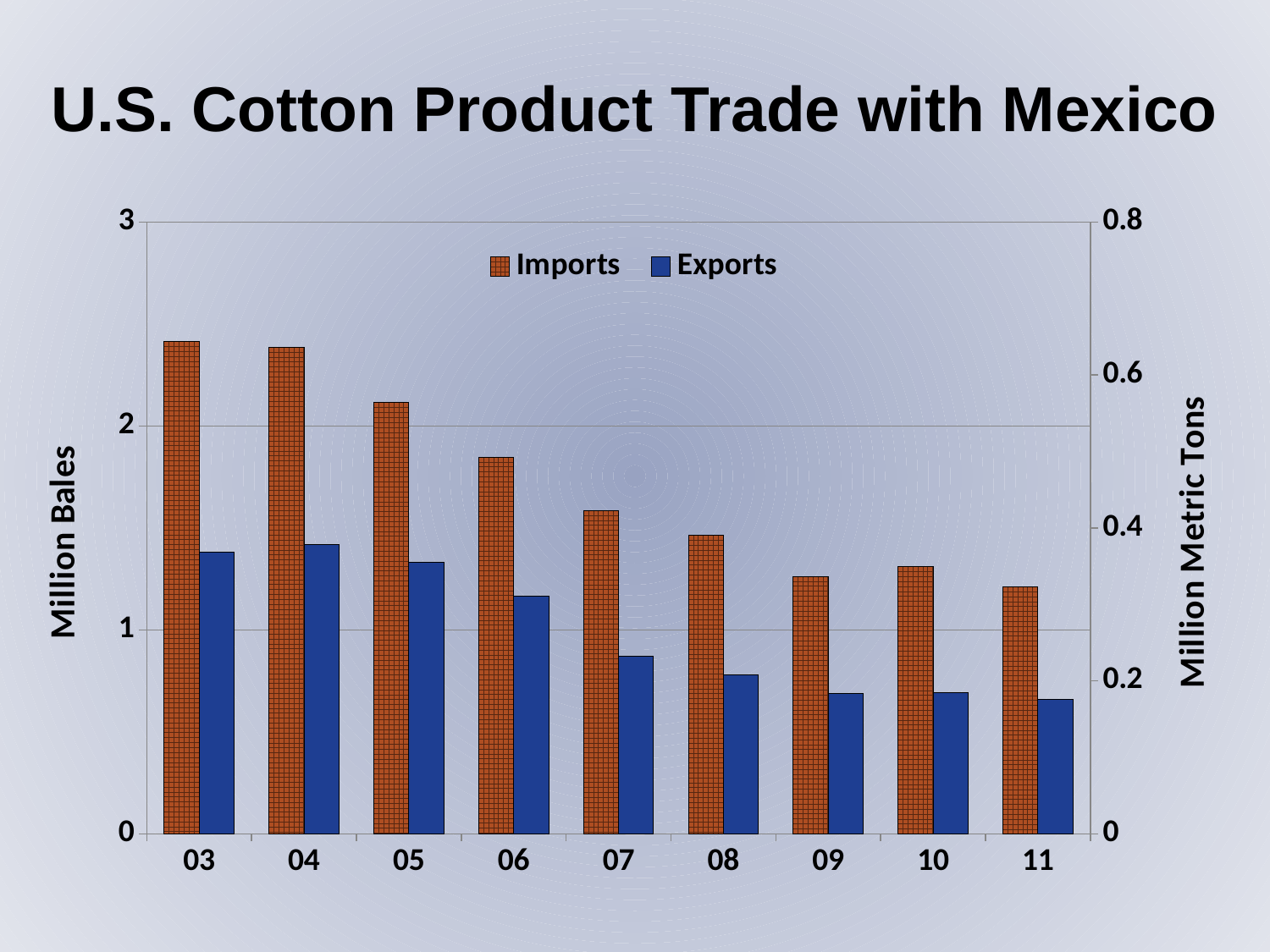

U.S. Cotton Product Trade with Mexico

### Chart

| Category | Imports | Exports | Imp Metric Tons | Exp Metric Tons |
|---|---|---|---|---|
| 03 | 2.413 | 1.38 | 0.5257080610021786 | 0.3006535947712418 |
| 04 | 2.387 | 1.419 | 0.5200435729847495 | 0.30915032679738563 |
| 05 | 2.114 | 1.332 | 0.4605664488017429 | 0.2901960784313726 |
| 06 | 1.848 | 1.167 | 0.40261437908496733 | 0.25424836601307194 |
| 07 | 1.586 | 0.87 | 0.34553376906318084 | 0.1895424836601307 |
| 08 | 1.4634354166666668 | 0.7795229166666666 | 0.31883124546114744 | 0.16983070079883805 |
| 09 | 1.2625520833333332 | 0.6875687500000001 | 0.275065813362382 | 0.14979711328976036 |
| 10 | 1.3095708333333334 | 0.6911458333333333 | 0.2853095497458243 | 0.15057643427741468 |
| 11 | 1.2115395833333333 | 0.6581770833333334 | 0.26395197893972405 | 0.14339370007262164 |